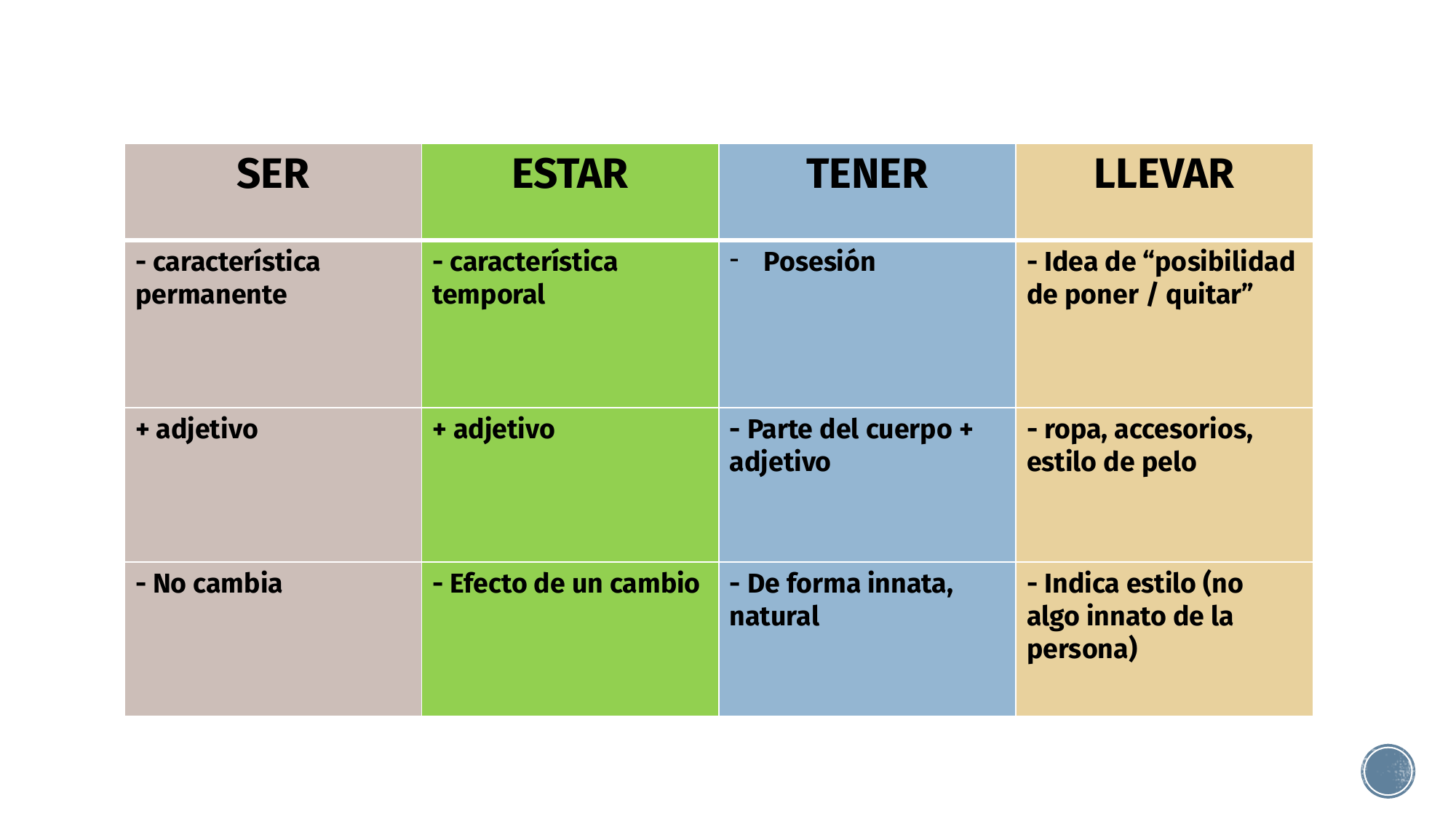

| SER | ESTAR | TENER | LLEVAR |
| --- | --- | --- | --- |
| - característica permanente | - característica temporal | Posesión | - Idea de “posibilidad de poner / quitar” |
| + adjetivo | + adjetivo | - Parte del cuerpo + adjetivo | - ropa, accesorios, estilo de pelo |
| - No cambia | - Efecto de un cambio | - De forma innata, natural | - Indica estilo (no algo innato de la persona) |